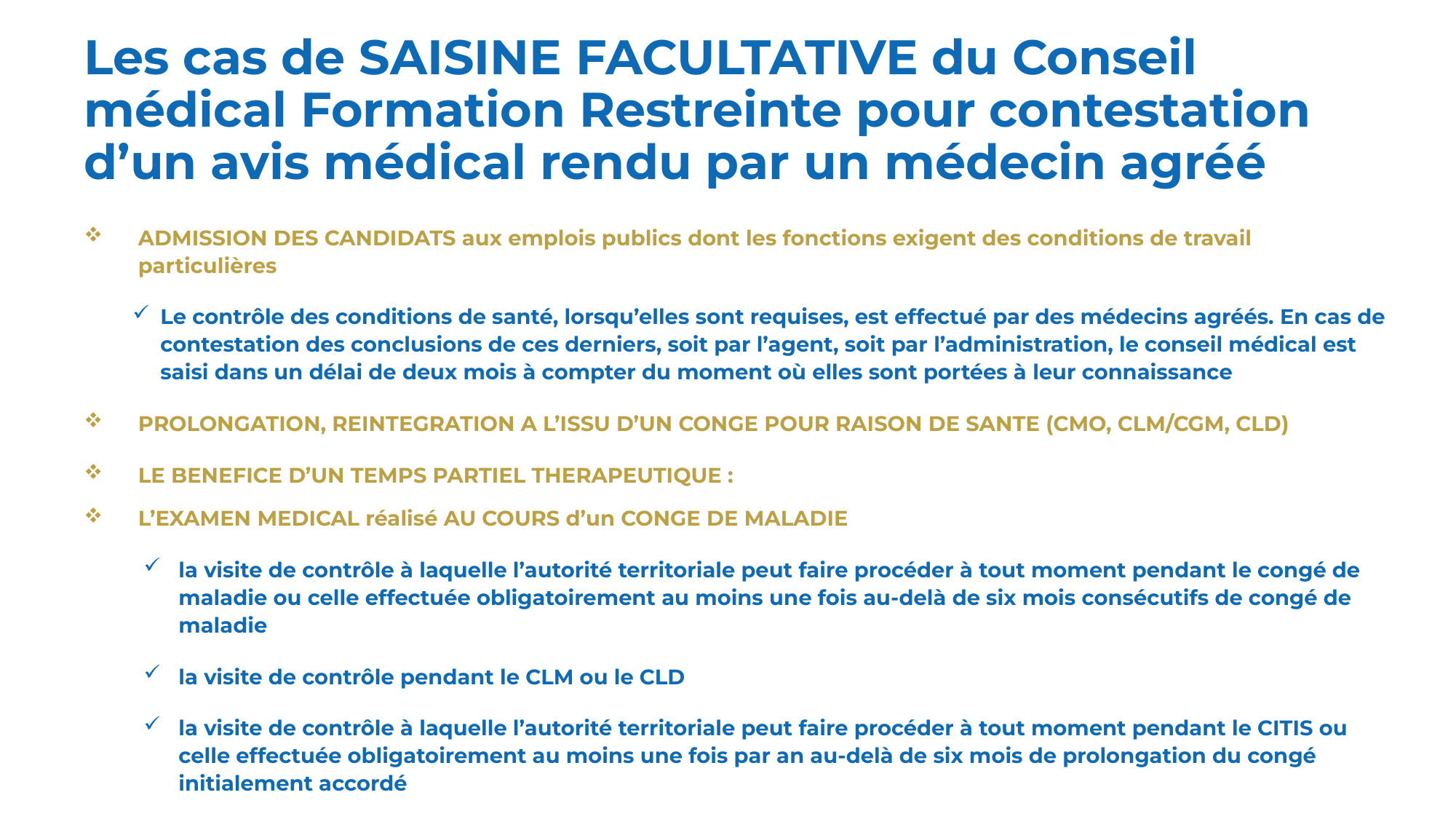

# Les cas de SAISINE FACULTATIVE du Conseil médical Formation Restreinte pour contestation d’un avis médical rendu par un médecin agréé

ADMISSION DES CANDIDATS aux emplois publics dont les fonctions exigent des conditions de travail particulières
Le contrôle des conditions de santé, lorsqu’elles sont requises, est effectué par des médecins agréés. En cas de contestation des conclusions de ces derniers, soit par l’agent, soit par l’administration, le conseil médical est saisi dans un délai de deux mois à compter du moment où elles sont portées à leur connaissance
PROLONGATION, REINTEGRATION A L’ISSU D’UN CONGE POUR RAISON DE SANTE (CMO, CLM/CGM, CLD)
LE BENEFICE D’UN TEMPS PARTIEL THERAPEUTIQUE :
L’EXAMEN MEDICAL réalisé AU COURS d’un CONGE DE MALADIE
la visite de contrôle à laquelle l’autorité territoriale peut faire procéder à tout moment pendant le congé de maladie ou celle effectuée obligatoirement au moins une fois au-delà de six mois consécutifs de congé de maladie
la visite de contrôle pendant le CLM ou le CLD
la visite de contrôle à laquelle l’autorité territoriale peut faire procéder à tout moment pendant le CITIS ou celle effectuée obligatoirement au moins une fois par an au-delà de six mois de prolongation du congé initialement accordé